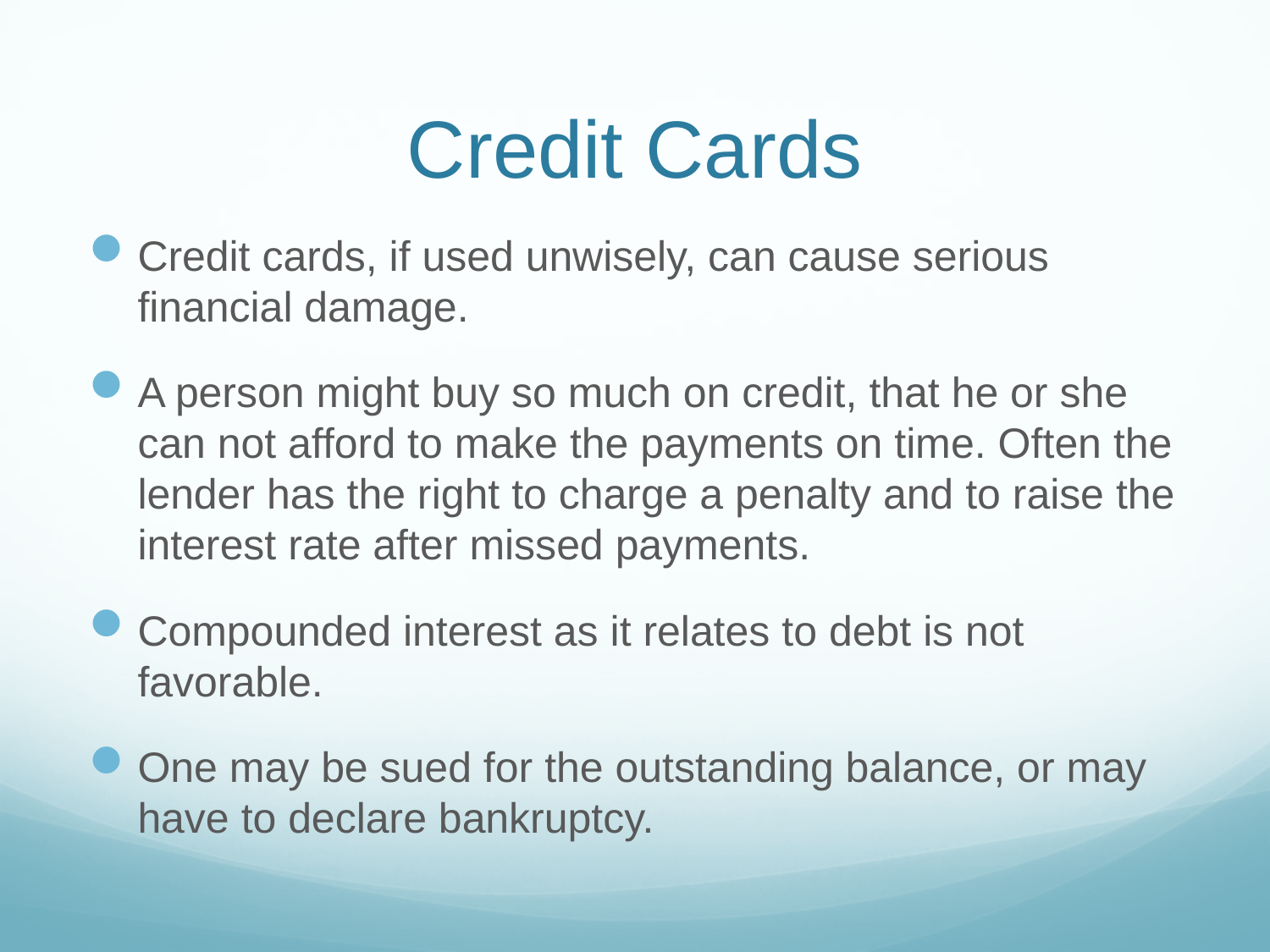

# Credit Cards
Credit cards, if used unwisely, can cause serious financial damage.
A person might buy so much on credit, that he or she can not afford to make the payments on time. Often the lender has the right to charge a penalty and to raise the interest rate after missed payments.
Compounded interest as it relates to debt is not favorable.
One may be sued for the outstanding balance, or may have to declare bankruptcy.